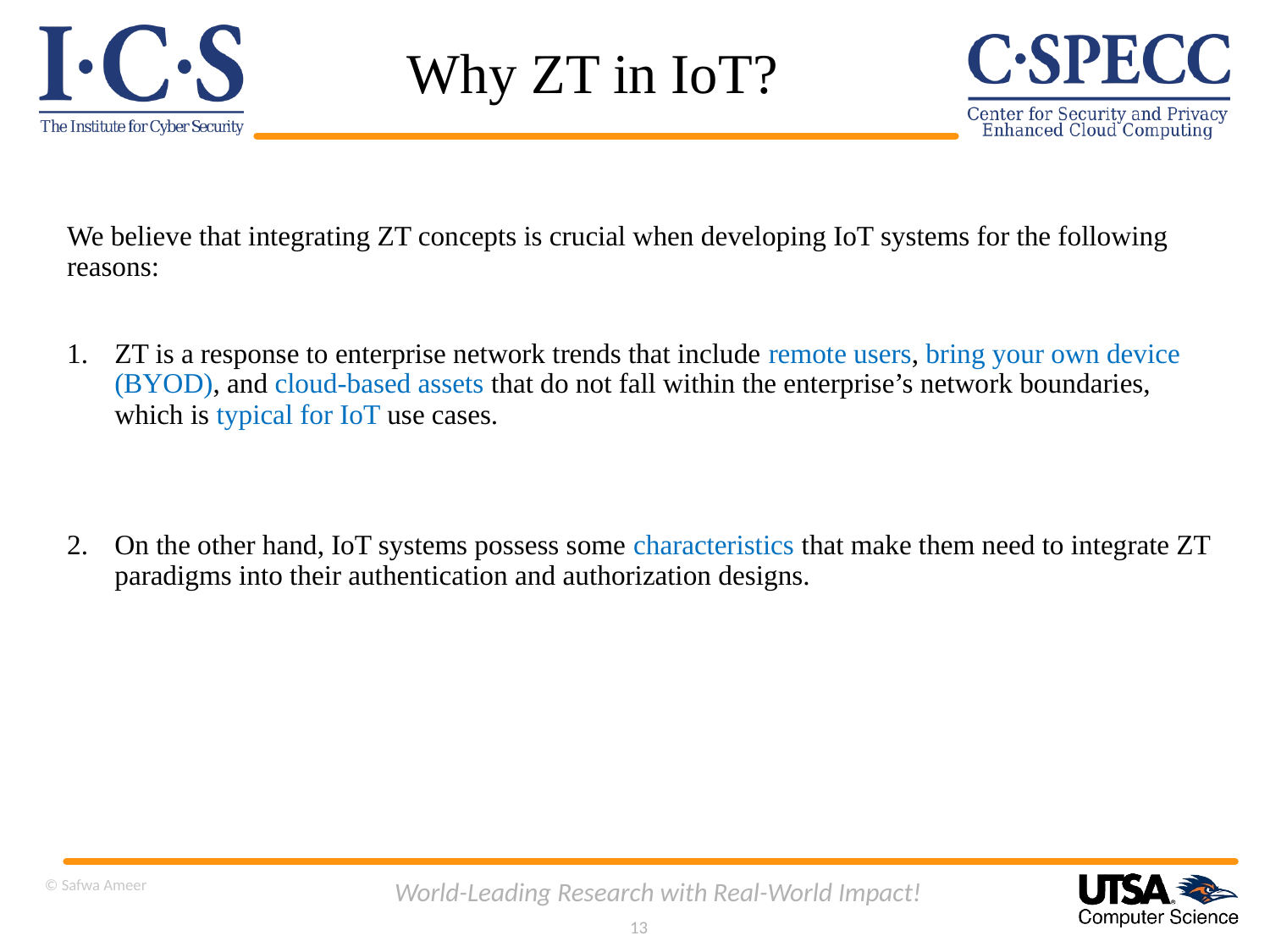

# Why ZT in IoT?
We believe that integrating ZT concepts is crucial when developing IoT systems for the following reasons:

ZT is a response to enterprise network trends that include remote users, bring your own device (BYOD), and cloud-based assets that do not fall within the enterprise’s network boundaries, which is typical for IoT use cases.

On the other hand, IoT systems possess some characteristics that make them need to integrate ZT paradigms into their authentication and authorization designs.

© Safwa Ameer
World-Leading Research with Real-World Impact!
13